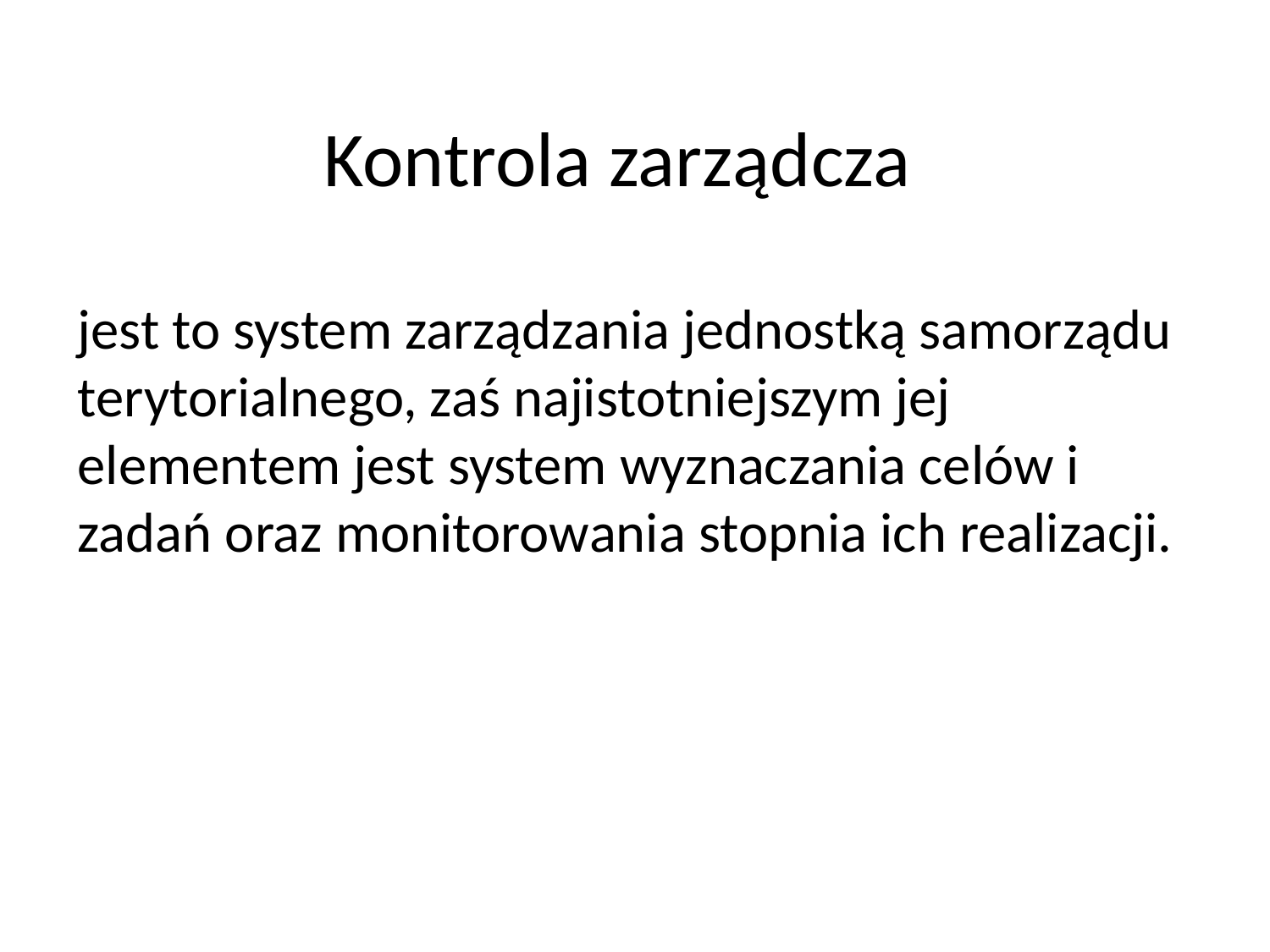

# Kontrola zarządcza
jest to system zarządzania jednostką samorządu terytorialnego, zaś najistotniejszym jej elementem jest system wyznaczania celów i zadań oraz monitorowania stopnia ich realizacji.